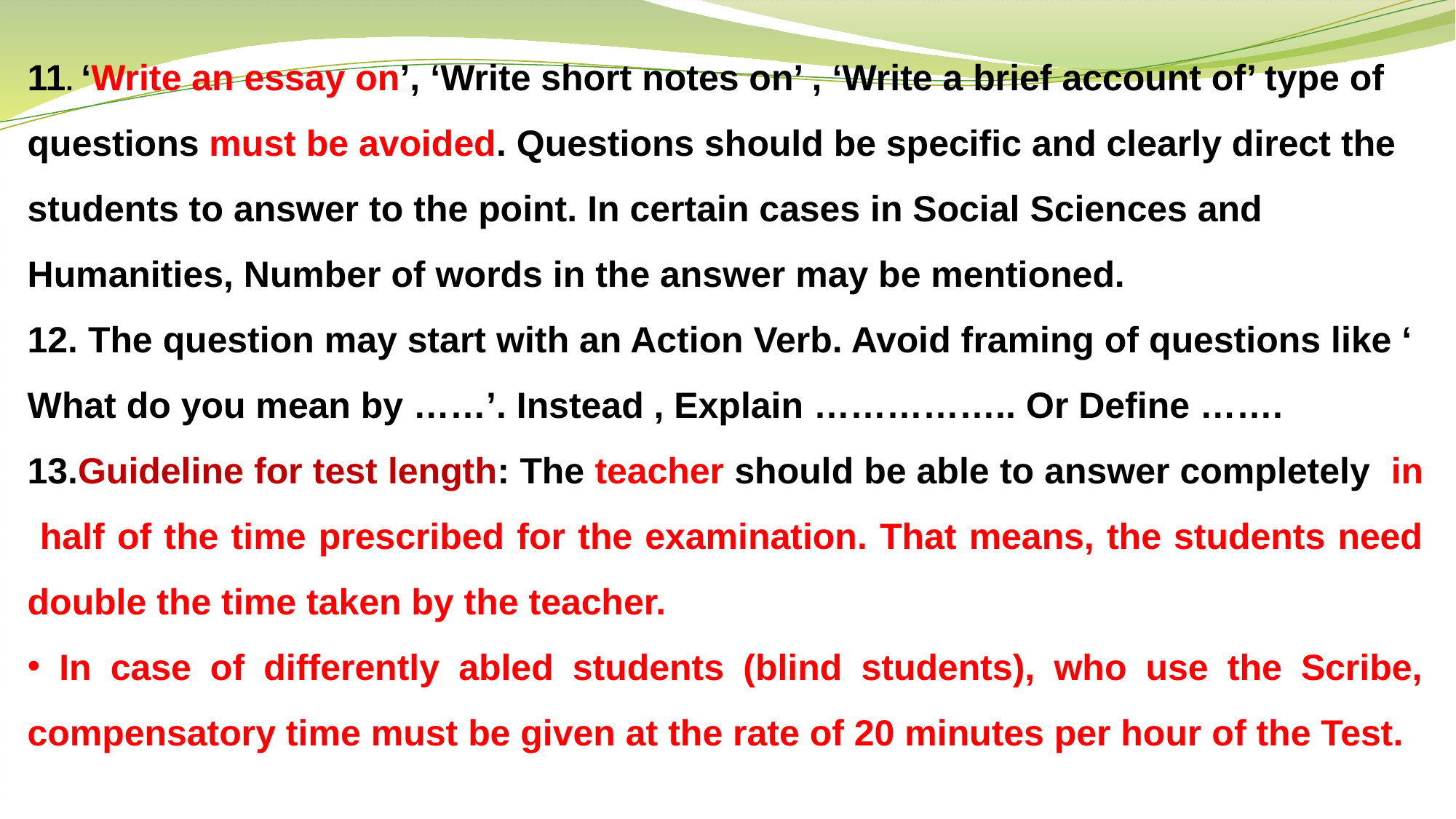

11. ‘Write an essay on’, ‘Write short notes on’ , ‘Write a brief account of’ type of questions must be avoided. Questions should be specific and clearly direct the students to answer to the point. In certain cases in Social Sciences and Humanities, Number of words in the answer may be mentioned.
12. The question may start with an Action Verb. Avoid framing of questions like ‘ What do you mean by ……’. Instead , Explain …………….. Or Define …….
13.Guideline for test length: The teacher should be able to answer completely  in  half of the time prescribed for the examination. That means, the students need double the time taken by the teacher.
 In case of differently abled students (blind students), who use the Scribe, compensatory time must be given at the rate of 20 minutes per hour of the Test.